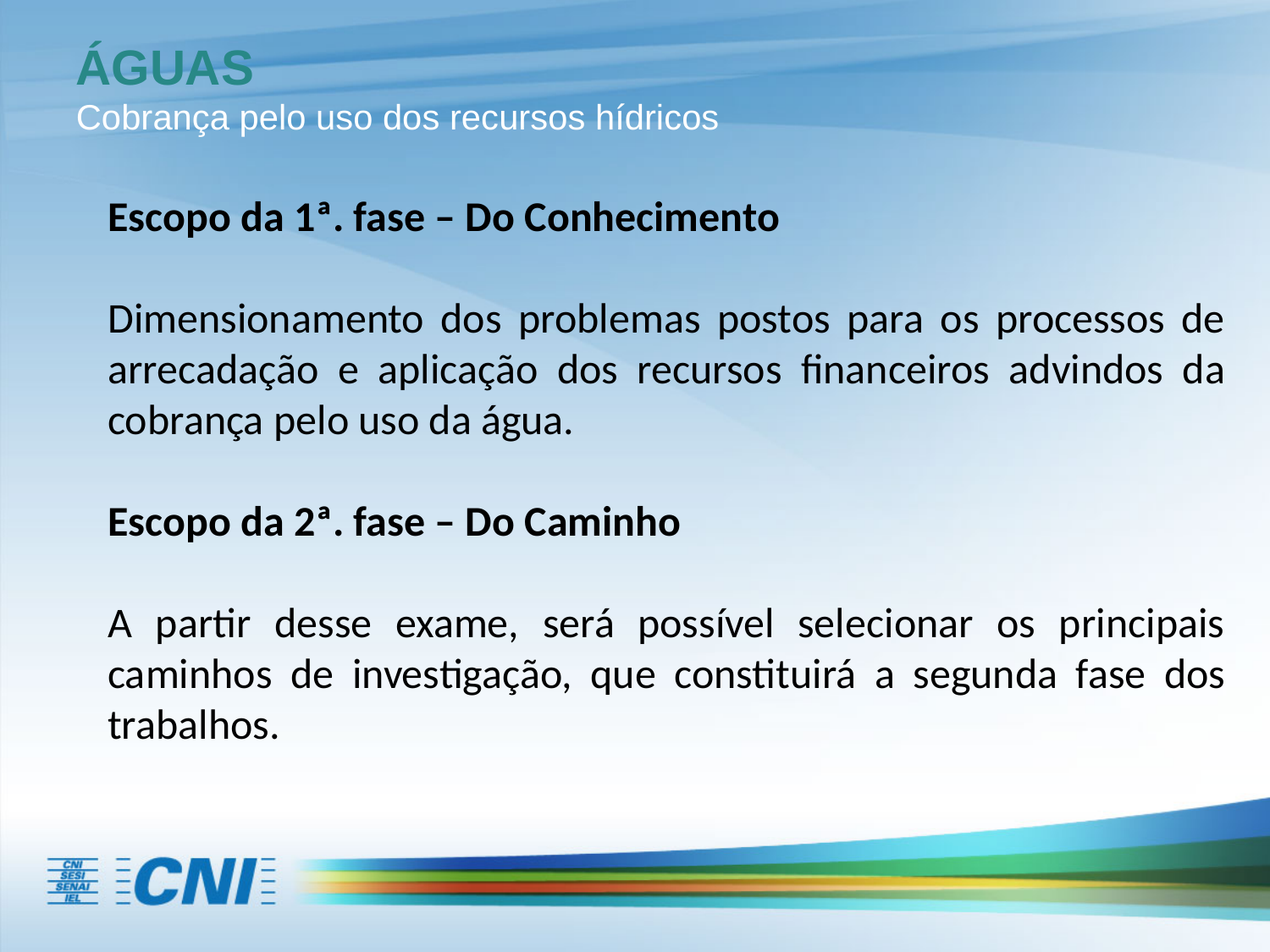

ÁGUAS
Cobrança pelo uso dos recursos hídricos

Escopo da 1ª. fase – Do Conhecimento

Dimensionamento dos problemas postos para os processos de arrecadação e aplicação dos recursos financeiros advindos da cobrança pelo uso da água.

Escopo da 2ª. fase – Do Caminho

A partir desse exame, será possível selecionar os principais caminhos de investigação, que constituirá a segunda fase dos trabalhos.